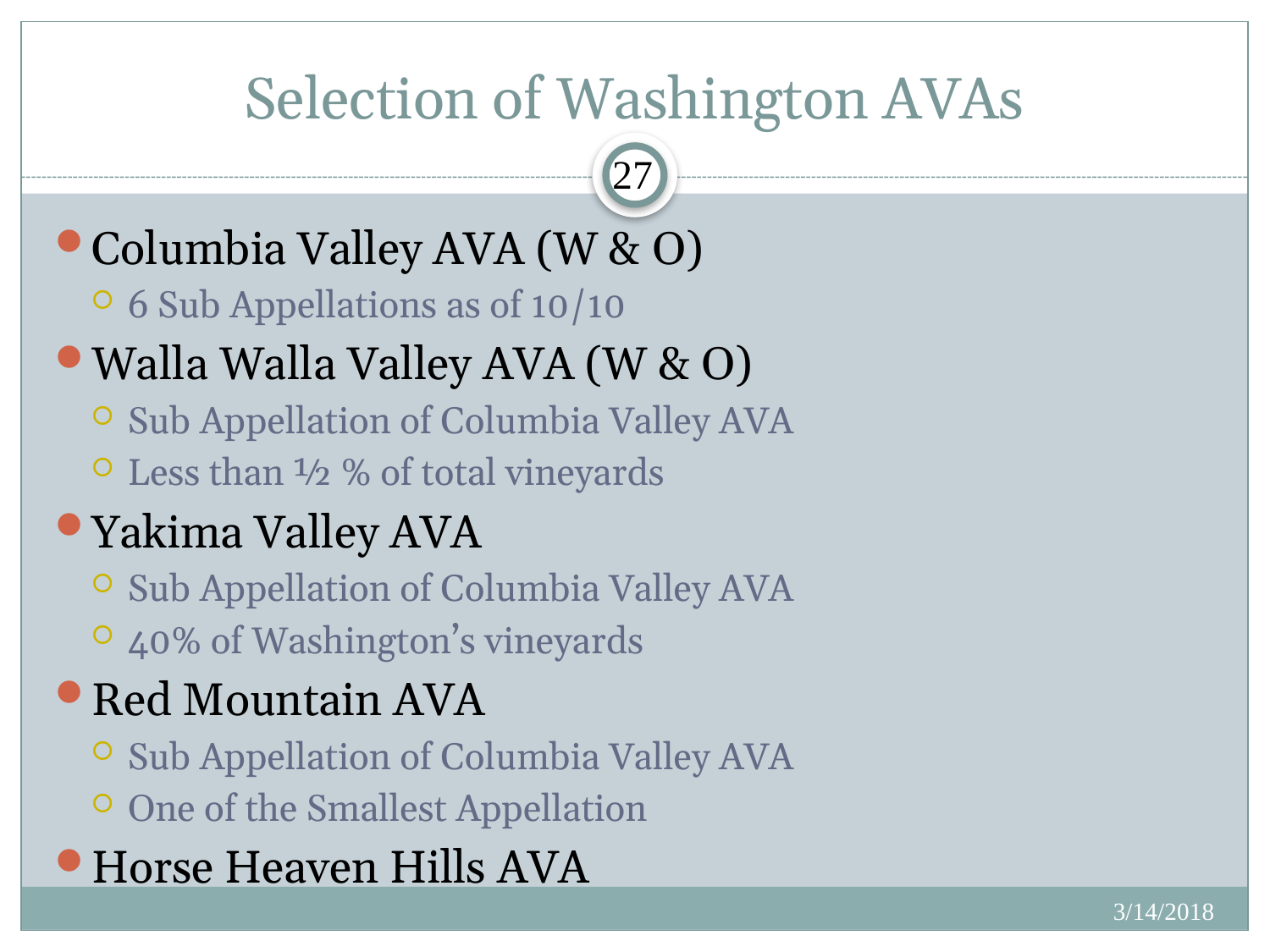

# Selection of Washington AVAs
27
Columbia Valley AVA (W & O)
6 Sub Appellations as of 10/10
Walla Walla Valley AVA (W & O)
Sub Appellation of Columbia Valley AVA
Less than ½ % of total vineyards
Yakima Valley AVA
Sub Appellation of Columbia Valley AVA
40% of Washington’s vineyards
Red Mountain AVA
Sub Appellation of Columbia Valley AVA
One of the Smallest Appellation
Horse Heaven Hills AVA
3/14/2018